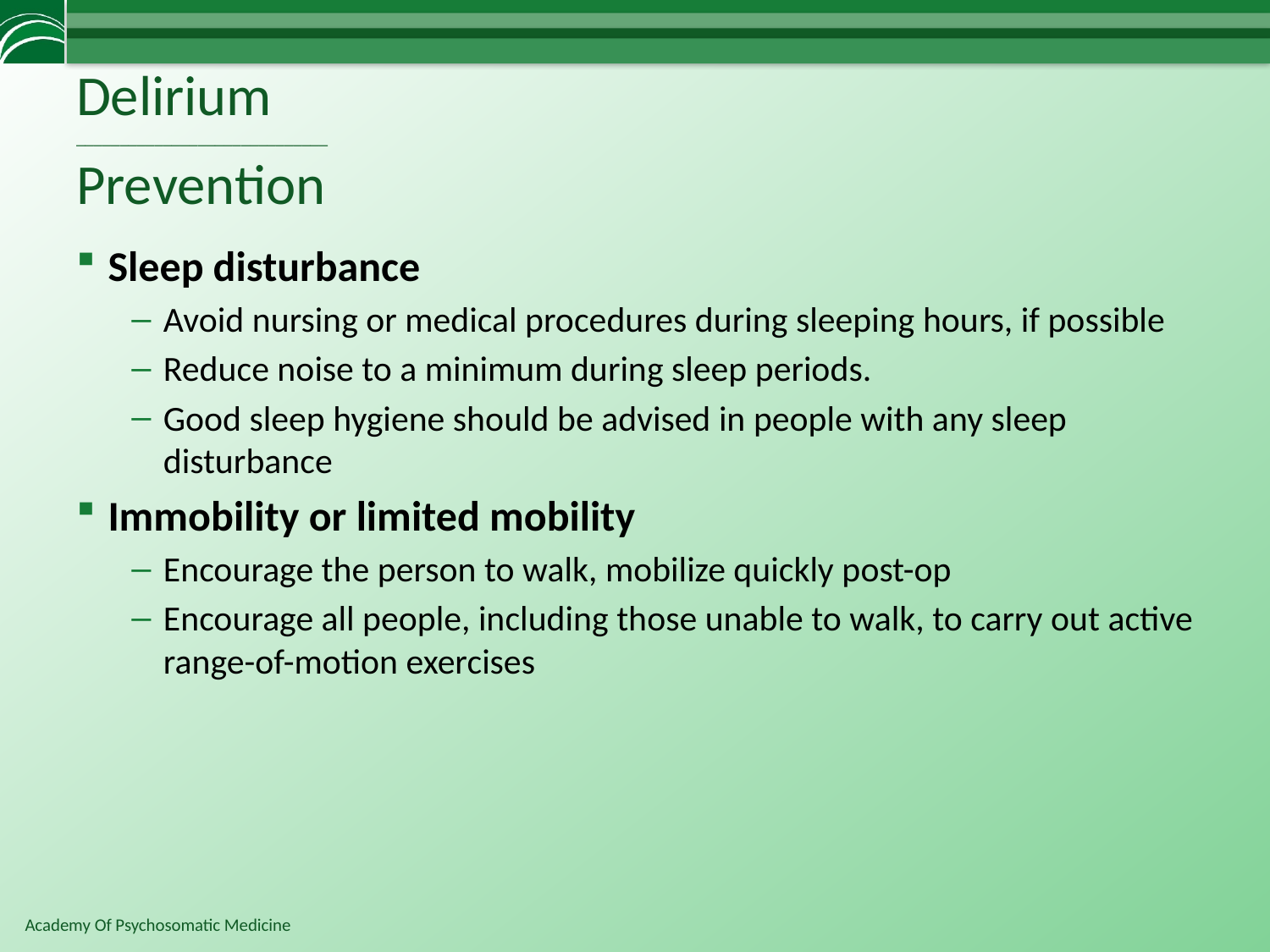

# Delirium _____________________________ Prevention
Sleep disturbance
Avoid nursing or medical procedures during sleeping hours, if possible
Reduce noise to a minimum during sleep periods.
Good sleep hygiene should be advised in people with any sleep disturbance
Immobility or limited mobility
Encourage the person to walk, mobilize quickly post-op
Encourage all people, including those unable to walk, to carry out active range-of-motion exercises